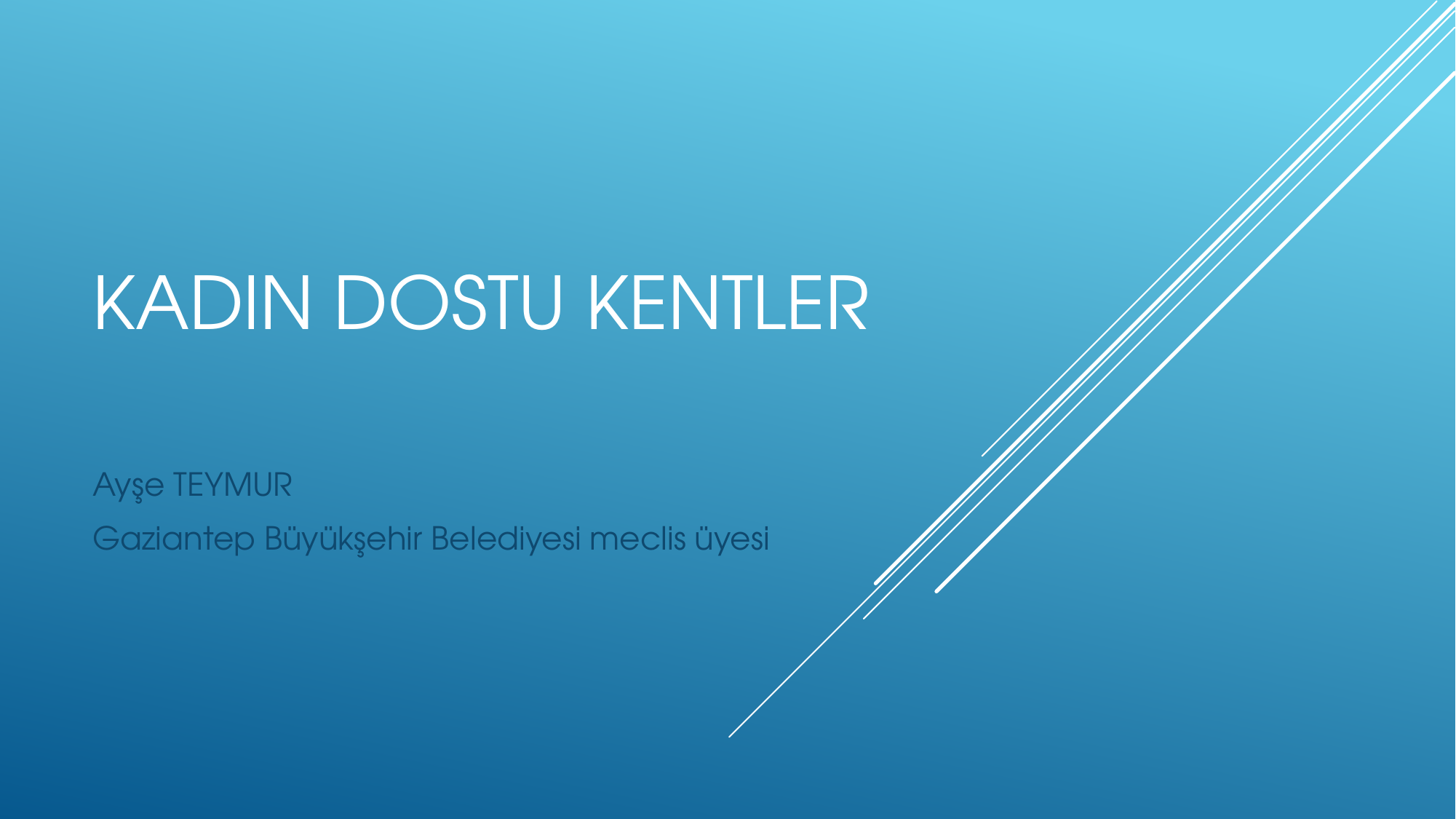

# KADIN DOSTU KENTLER
Ayşe TEYMUR
Gaziantep Büyükşehir Belediyesi meclis üyesi